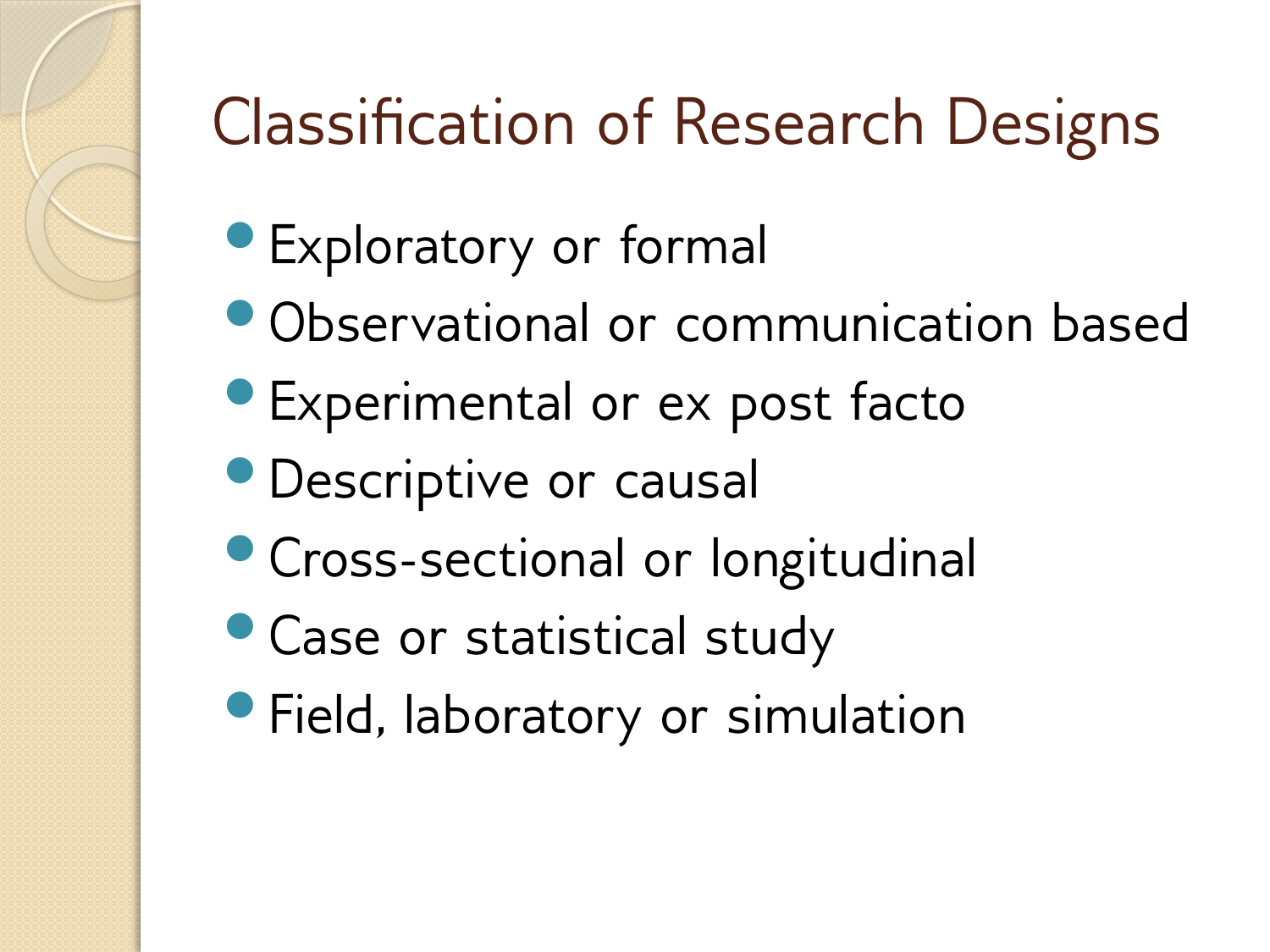

# Classification of Research Designs
Exploratory or formal
Observational or communication based
Experimental or ex post facto
Descriptive or causal
Cross-sectional or longitudinal
Case or statistical study
Field, laboratory or simulation